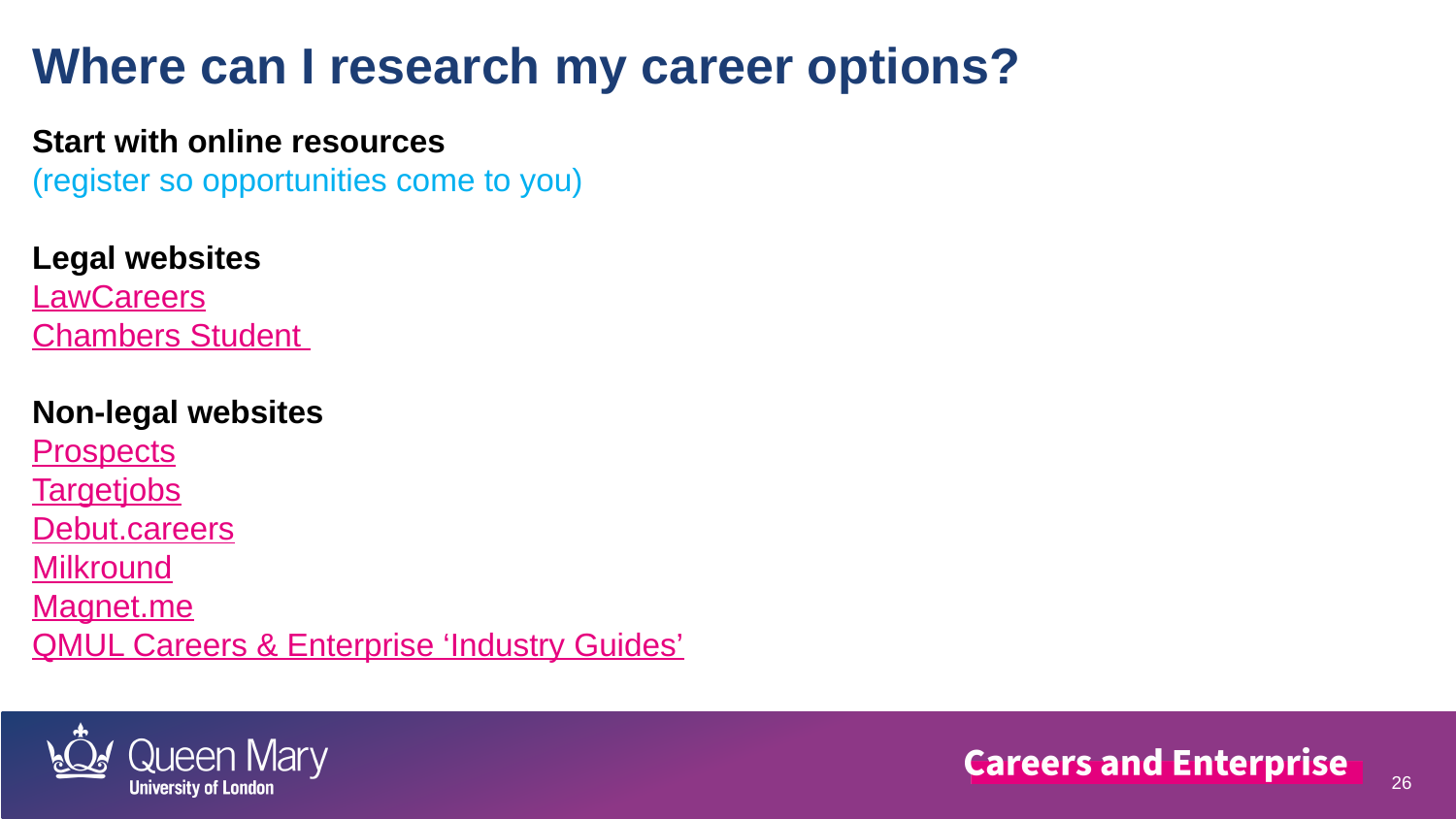

Where can I research my career options?
Start with online resources
(register so opportunities come to you)

Legal websites
LawCareers
Chambers Student

Non-legal websites
Prospects
Targetjobs
Debut.careers
Milkround
Magnet.me
QMUL Careers & Enterprise ‘Industry Guides’